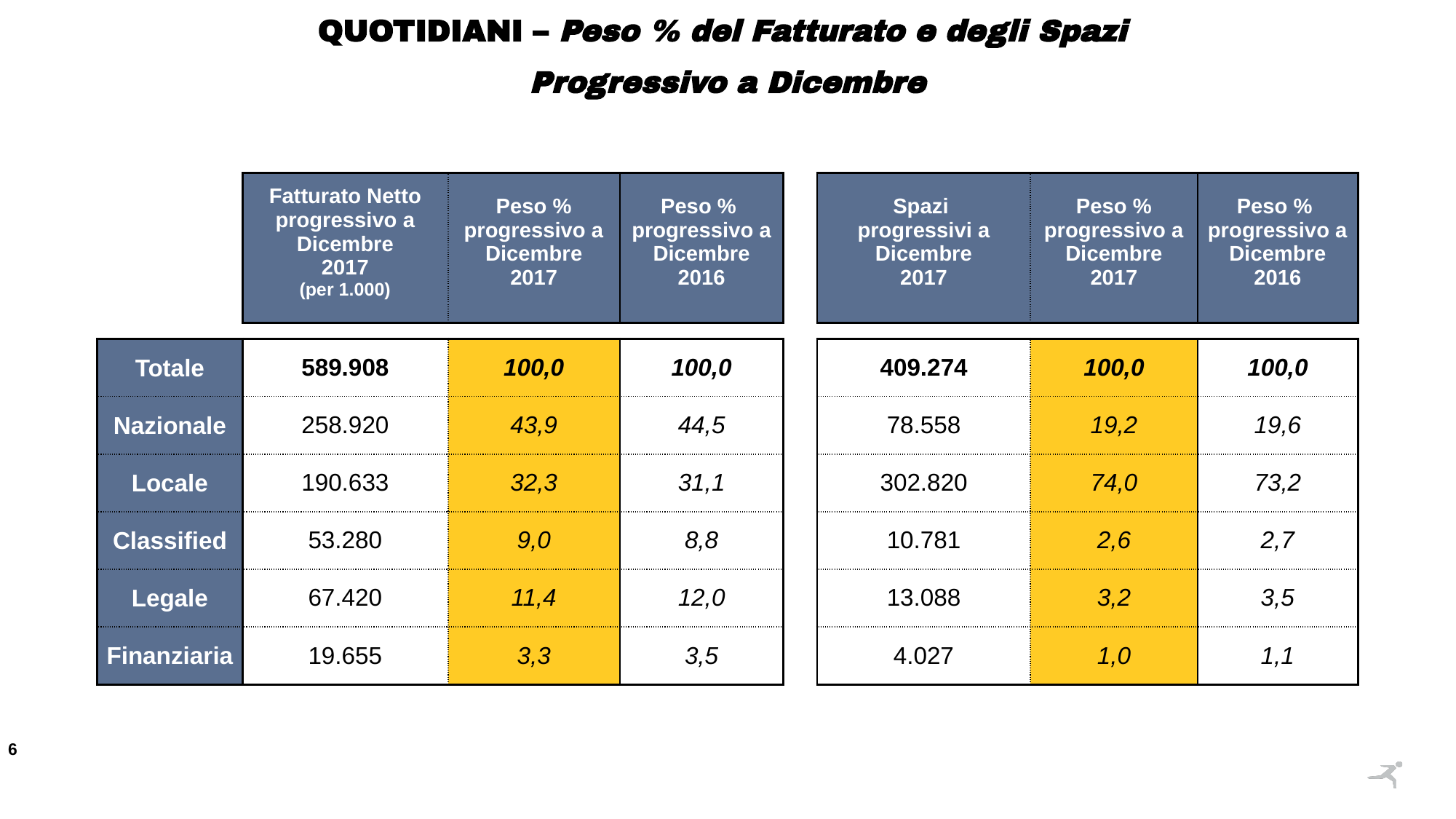

QUOTIDIANI – Peso % del Fatturato e degli Spazi
Progressivo a Dicembre
|  | Fatturato Netto progressivo a Dicembre 2017 (per 1.000) | Peso % progressivo a Dicembre 2017 | Peso % progressivo a Dicembre 2016 |  | Spazi progressivi a Dicembre 2017 | Peso % progressivo a Dicembre 2017 | Peso % progressivo a Dicembre 2016 |
| --- | --- | --- | --- | --- | --- | --- | --- |
|  |  |  |  |  |  |  |  |
| Totale | 589.908 | 100,0 | 100,0 |  | 409.274 | 100,0 | 100,0 |
| Nazionale | 258.920 | 43,9 | 44,5 |  | 78.558 | 19,2 | 19,6 |
| Locale | 190.633 | 32,3 | 31,1 |  | 302.820 | 74,0 | 73,2 |
| Classified | 53.280 | 9,0 | 8,8 |  | 10.781 | 2,6 | 2,7 |
| Legale | 67.420 | 11,4 | 12,0 |  | 13.088 | 3,2 | 3,5 |
| Finanziaria | 19.655 | 3,3 | 3,5 |  | 4.027 | 1,0 | 1,1 |